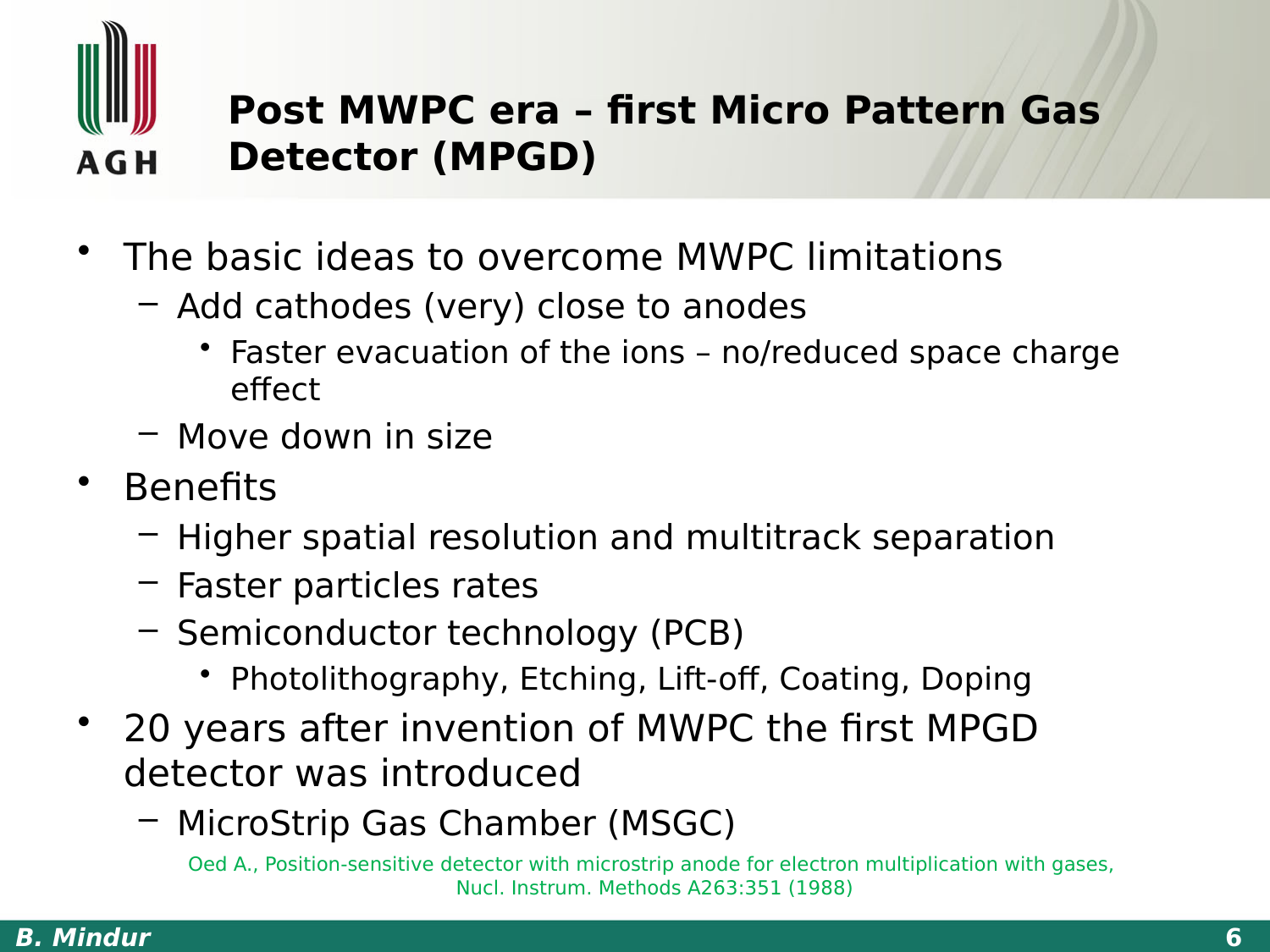

# Post MWPC era – first Micro Pattern Gas Detector (MPGD)
The basic ideas to overcome MWPC limitations
Add cathodes (very) close to anodes
Faster evacuation of the ions – no/reduced space charge effect
Move down in size
Benefits
Higher spatial resolution and multitrack separation
Faster particles rates
Semiconductor technology (PCB)
Photolithography, Etching, Lift-off, Coating, Doping
20 years after invention of MWPC the first MPGD detector was introduced
MicroStrip Gas Chamber (MSGC)
Oed A., Position-sensitive detector with microstrip anode for electron multiplication with gases,
Nucl. Instrum. Methods A263:351 (1988)
B. Mindur
6